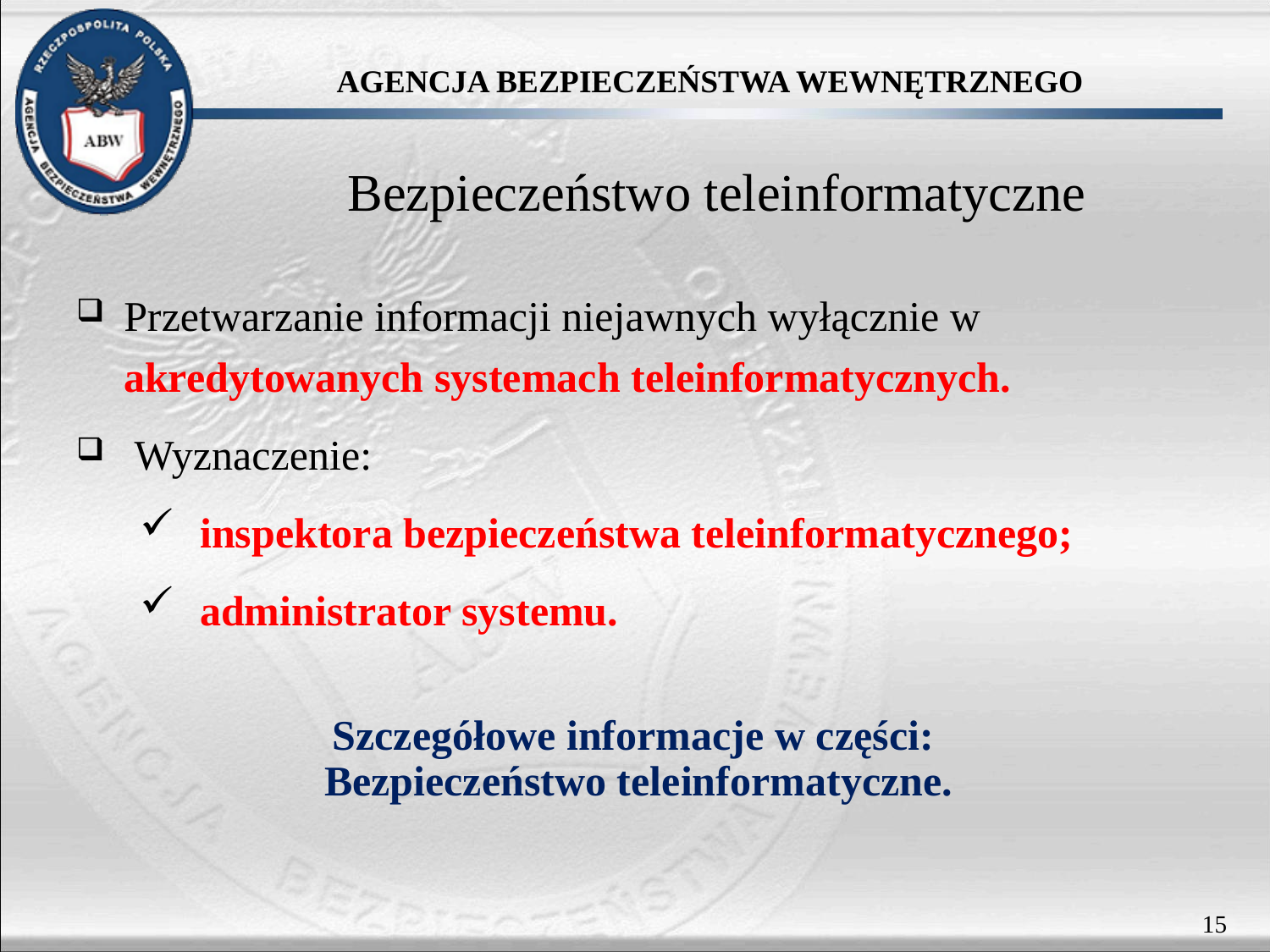

# Bezpieczeństwo teleinformatyczne
Przetwarzanie informacji niejawnych wyłącznie w akredytowanych systemach teleinformatycznych.
 Wyznaczenie:
inspektora bezpieczeństwa teleinformatycznego;
administrator systemu.

Szczegółowe informacje w części:
Bezpieczeństwo teleinformatyczne.
15